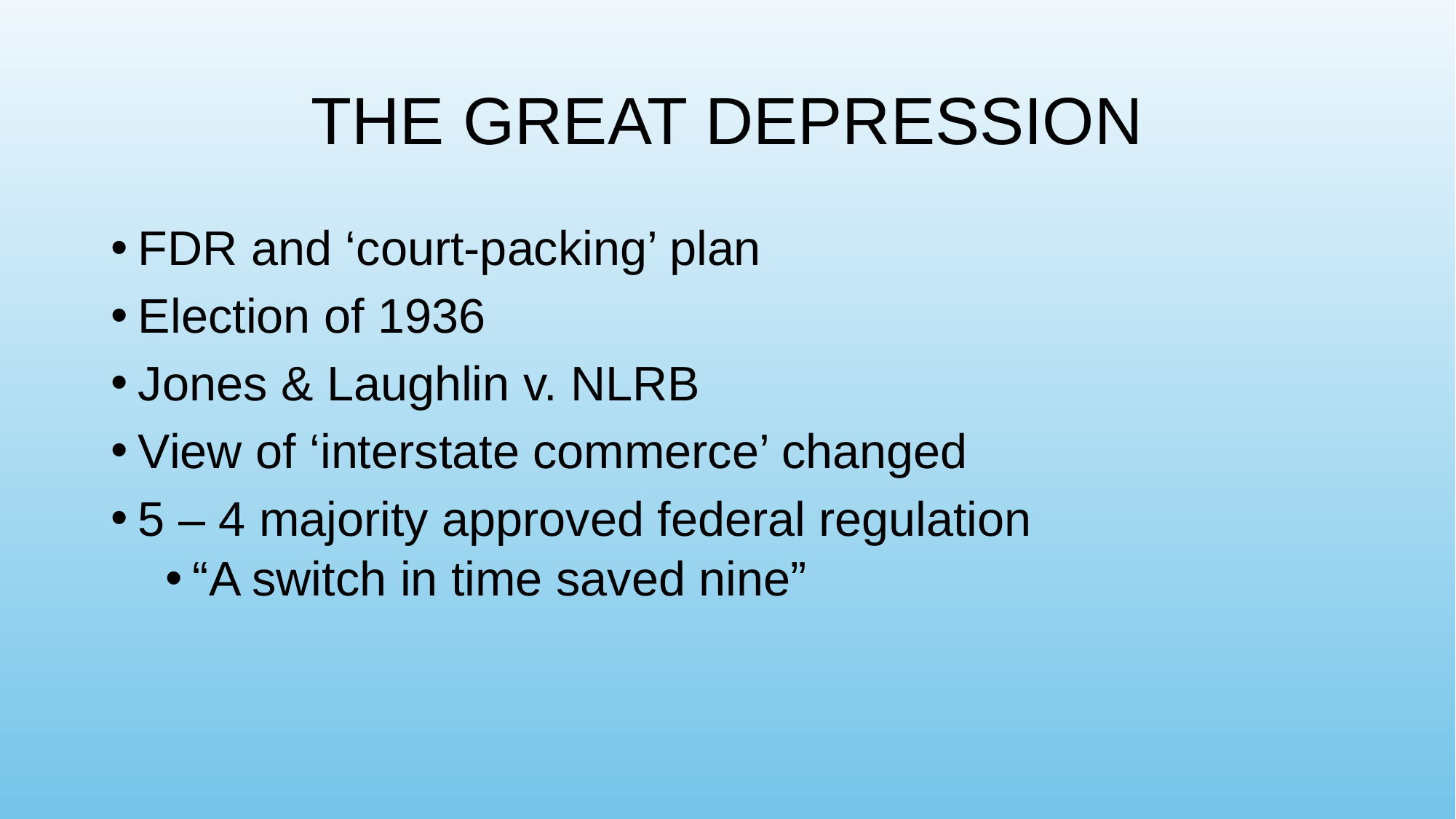

# THE GREAT DEPRESSION
FDR and ‘court-packing’ plan
Election of 1936
Jones & Laughlin v. NLRB
View of ‘interstate commerce’ changed
5 – 4 majority approved federal regulation
“A switch in time saved nine”